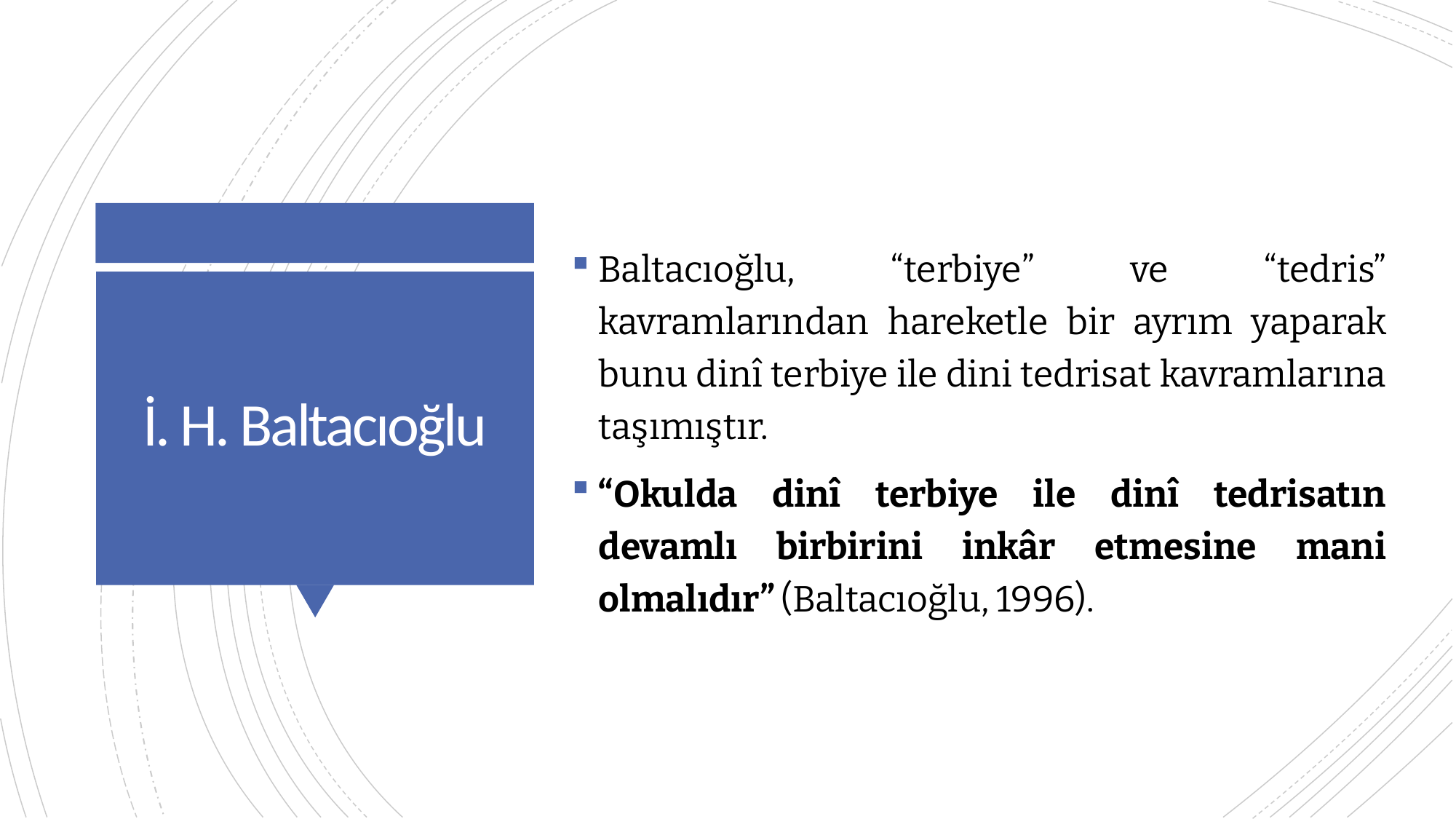

Baltacıoğlu, “terbiye” ve “tedris” kavramlarından hareketle bir ayrım yaparak bunu dinî terbiye ile dini tedrisat kavramlarına taşımıştır.
“Okulda dinî terbiye ile dinî tedrisatın devamlı birbirini inkâr etmesine mani olmalıdır” (Baltacıoğlu, 1996).
# İ. H. Baltacıoğlu